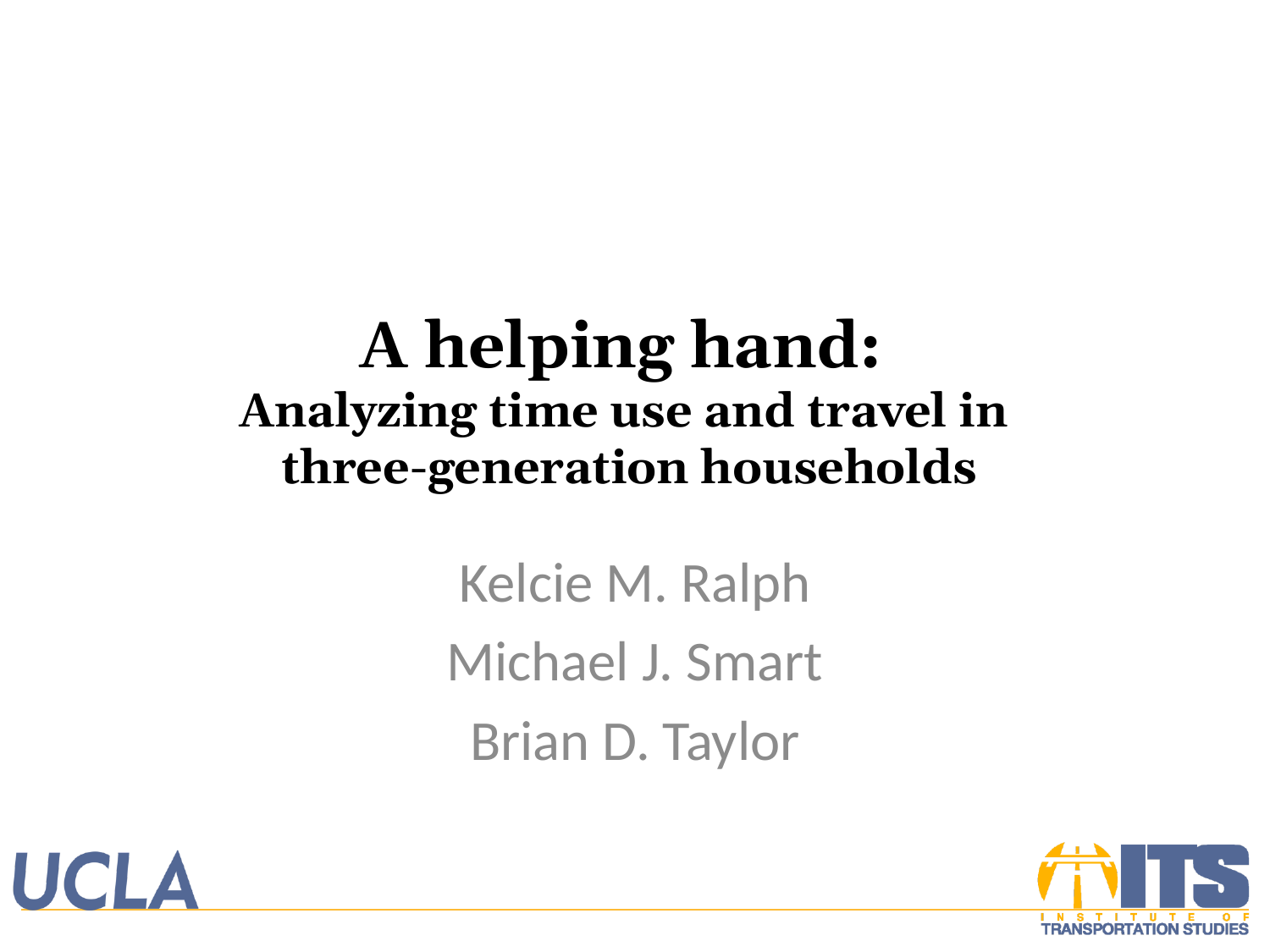

# A helping hand: Analyzing time use and travel in three-generation households
Kelcie M. Ralph
Michael J. Smart
Brian D. Taylor